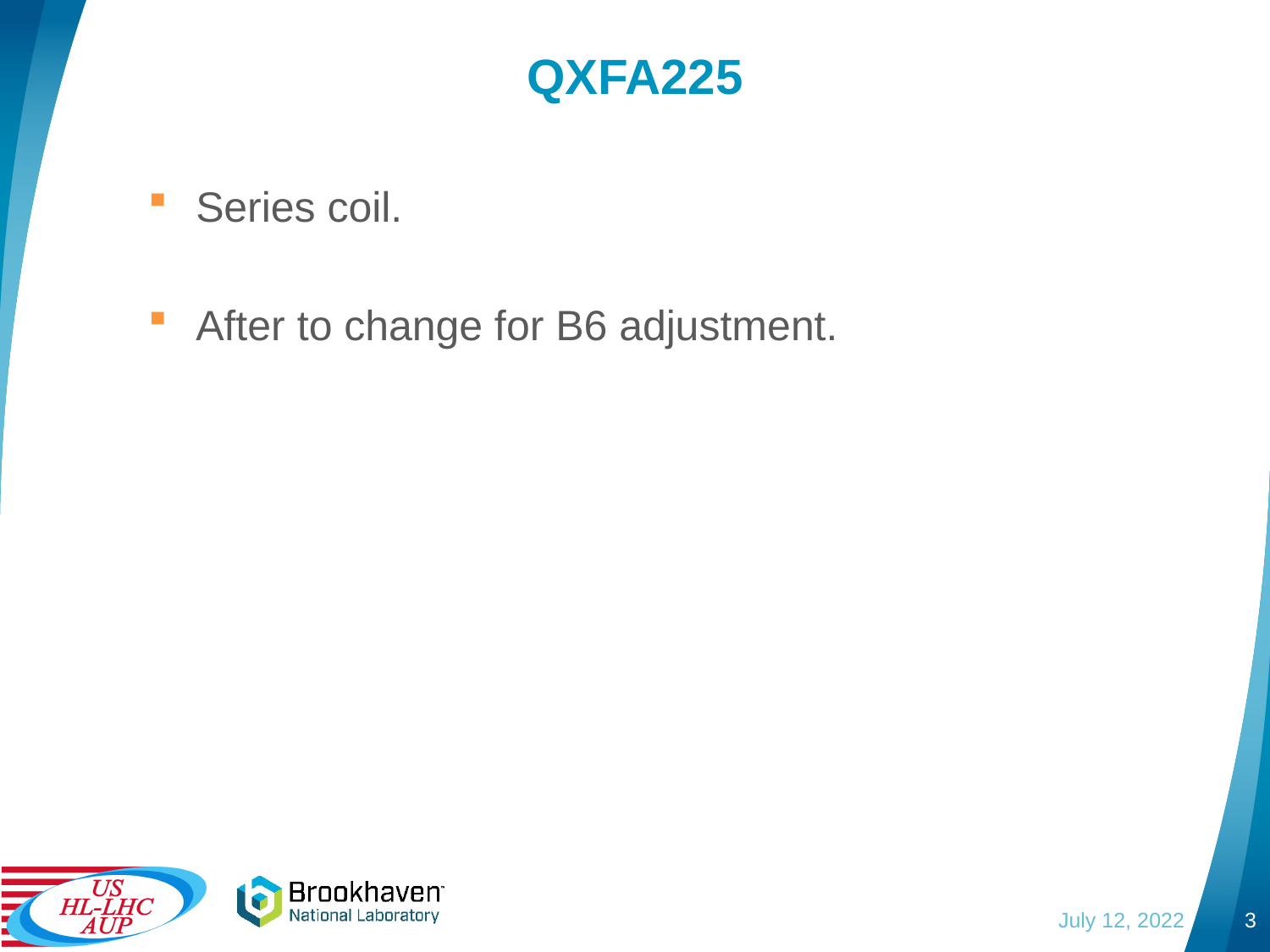

# QXFA225
Series coil.

After to change for B6 adjustment.
July 12, 2022
3